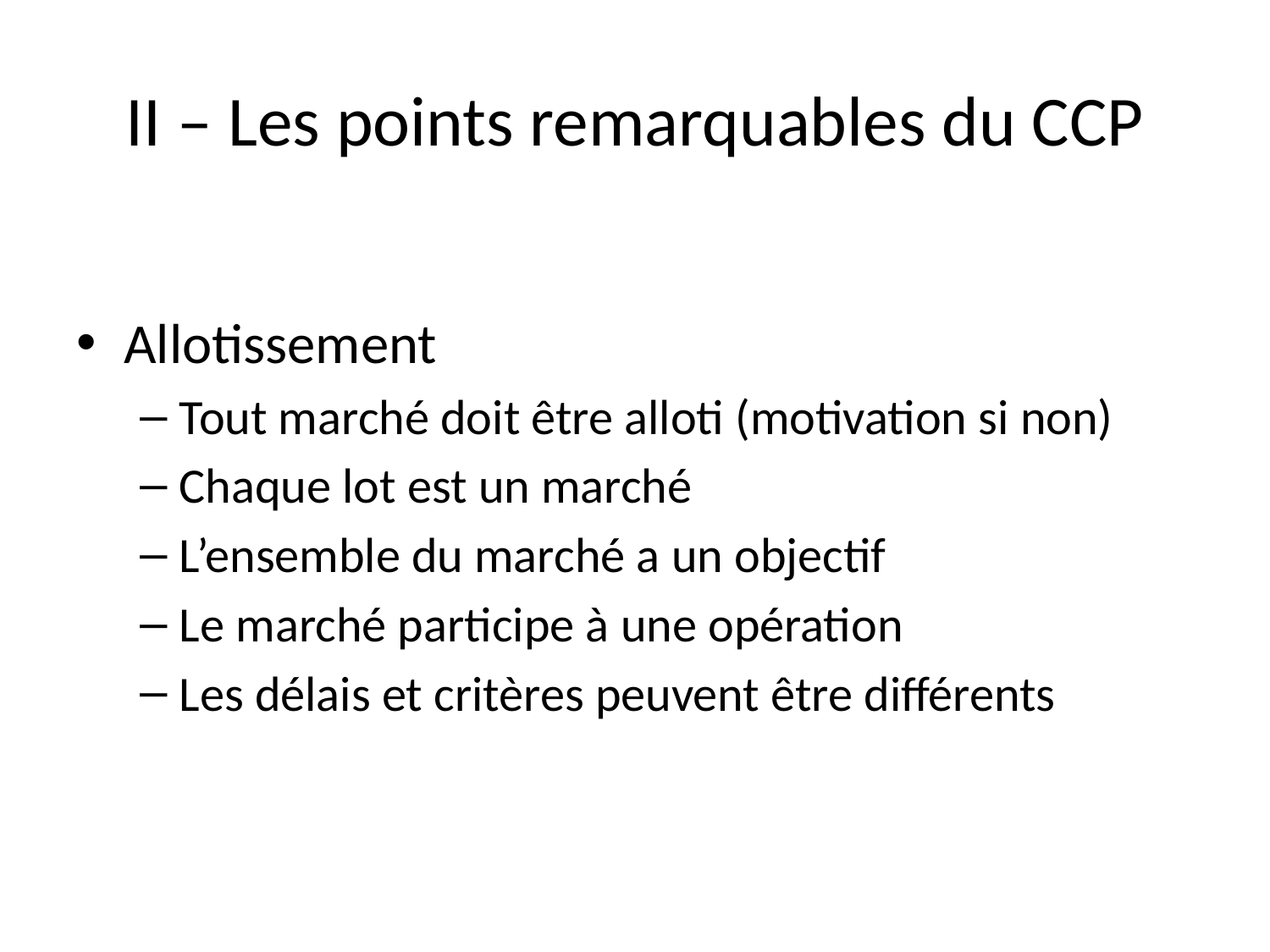

# II – Les points remarquables du CCP

Allotissement
Tout marché doit être alloti (motivation si non)
Chaque lot est un marché
L’ensemble du marché a un objectif
Le marché participe à une opération
Les délais et critères peuvent être différents